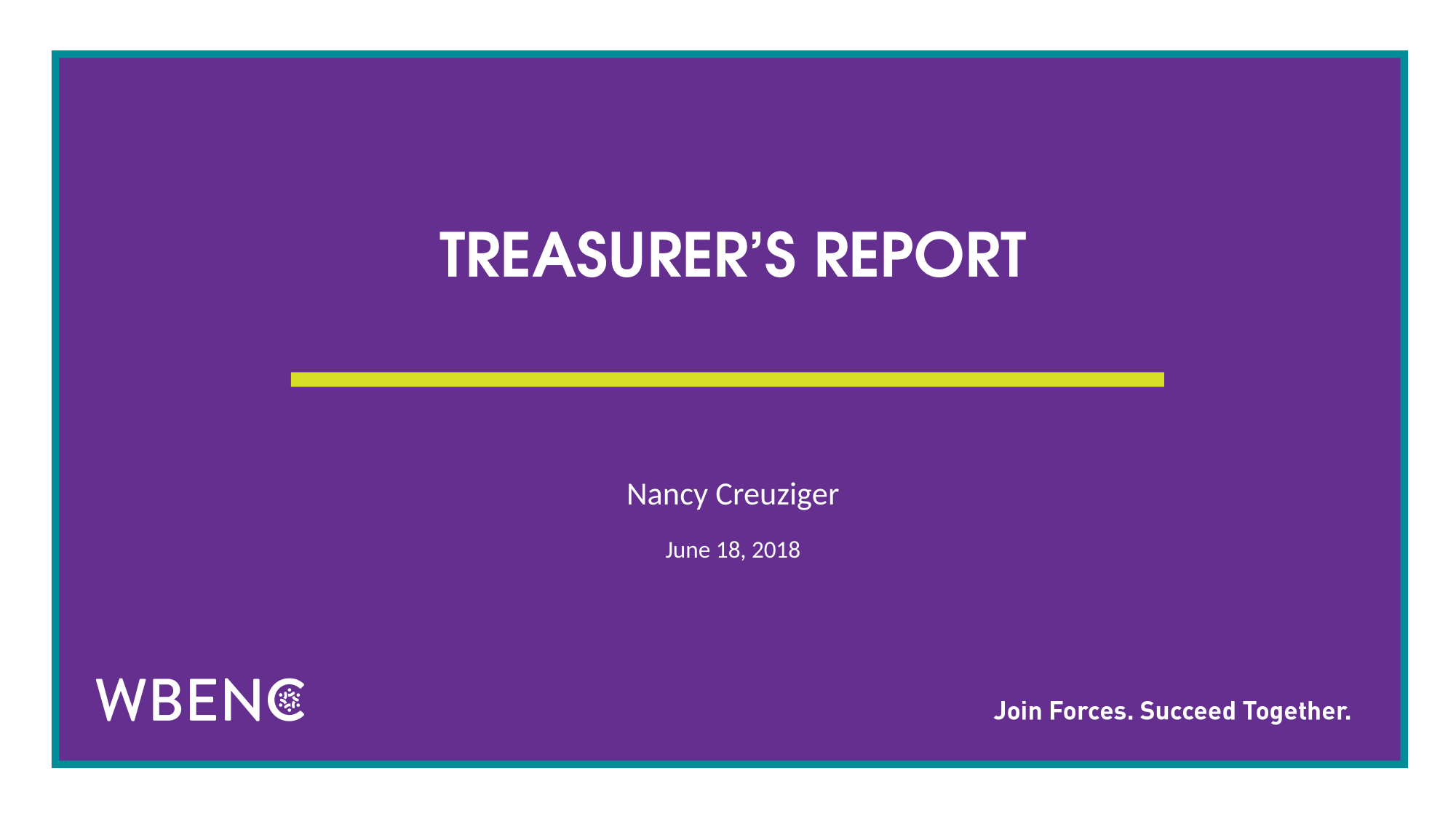

TREASURER’S REPORT
Nancy Creuziger
June 18, 2018